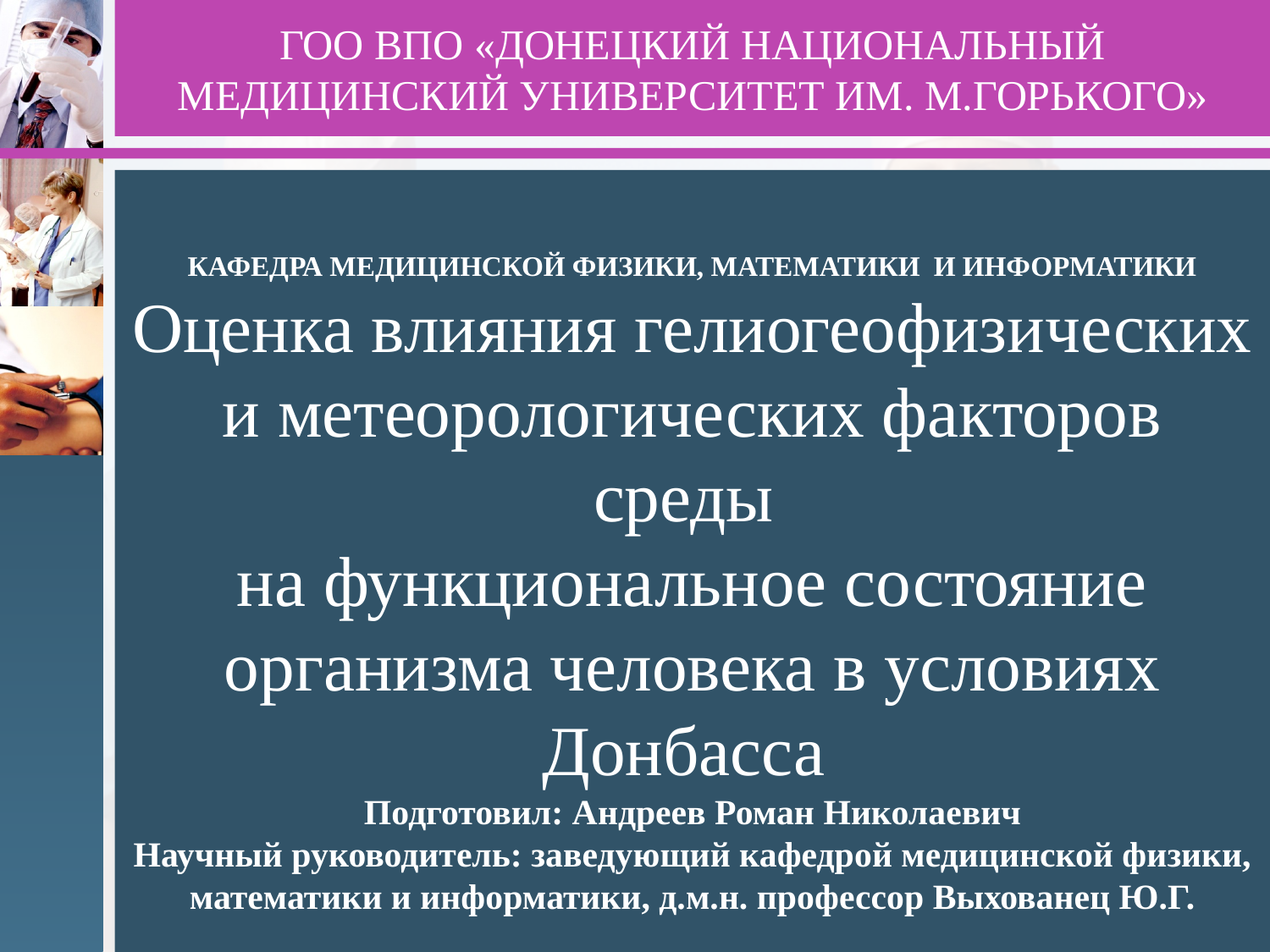

# ГОО ВПО «ДОНЕЦКИЙ НАЦИОНАЛЬНЫЙ МЕДИЦИНСКИЙ УНИВЕРСИТЕТ ИМ. М.ГОРЬКОГО»

КАФЕДРА МЕДИЦИНСКОЙ ФИЗИКИ, МАТЕМАТИКИ  И ИНФОРМАТИКИ
Оценка влияния гелиогеофизических
и метеорологических факторов среды
на функциональное состояние организма человека в условиях Донбасса
Подготовил: Андреев Роман Николаевич
Научный руководитель: заведующий кафедрой медицинской физики, математики и информатики, д.м.н. профессор Выхованец Ю.Г.